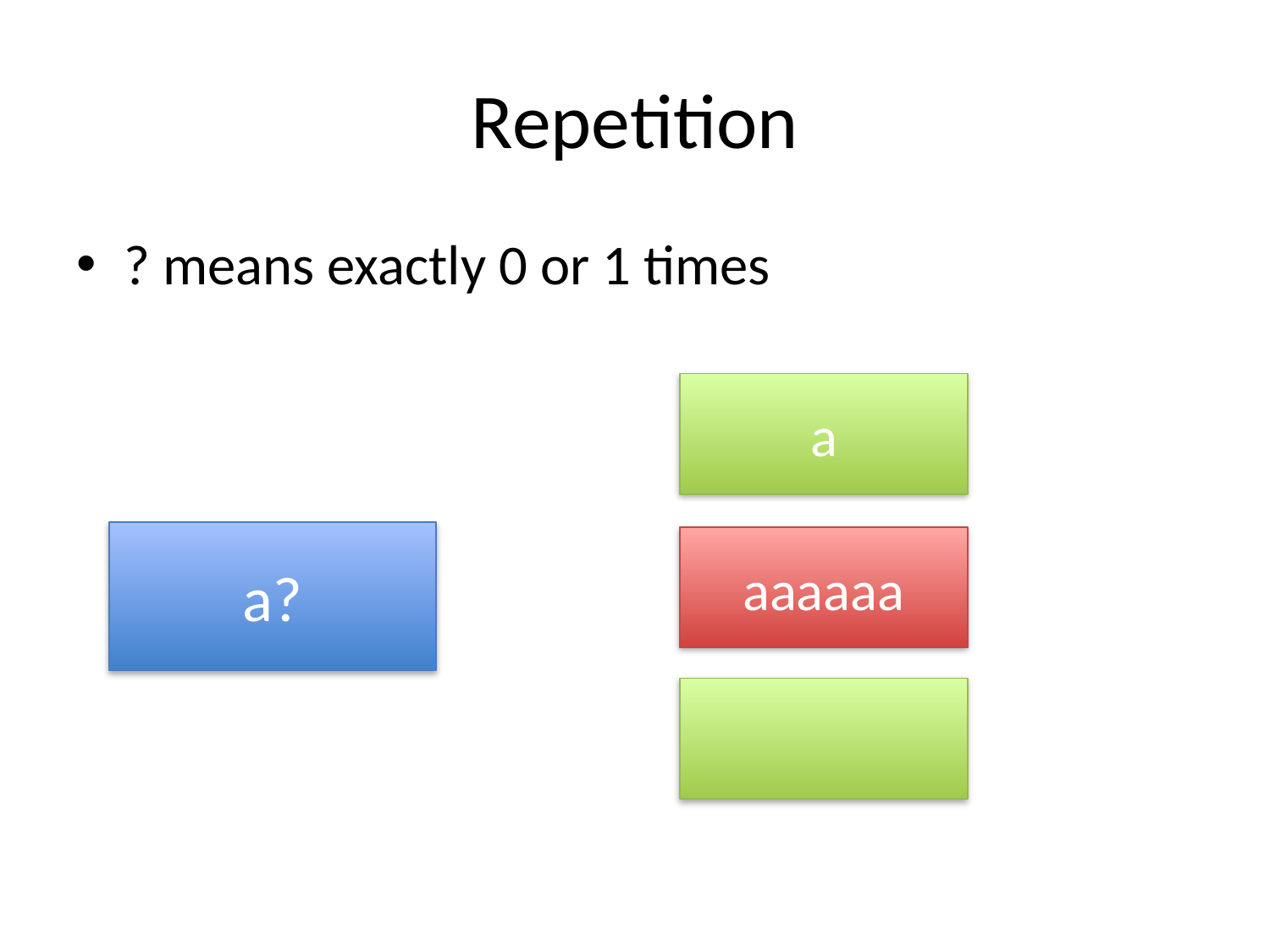

# Repetition
? means exactly 0 or 1 times

a
a?
aaaaaa